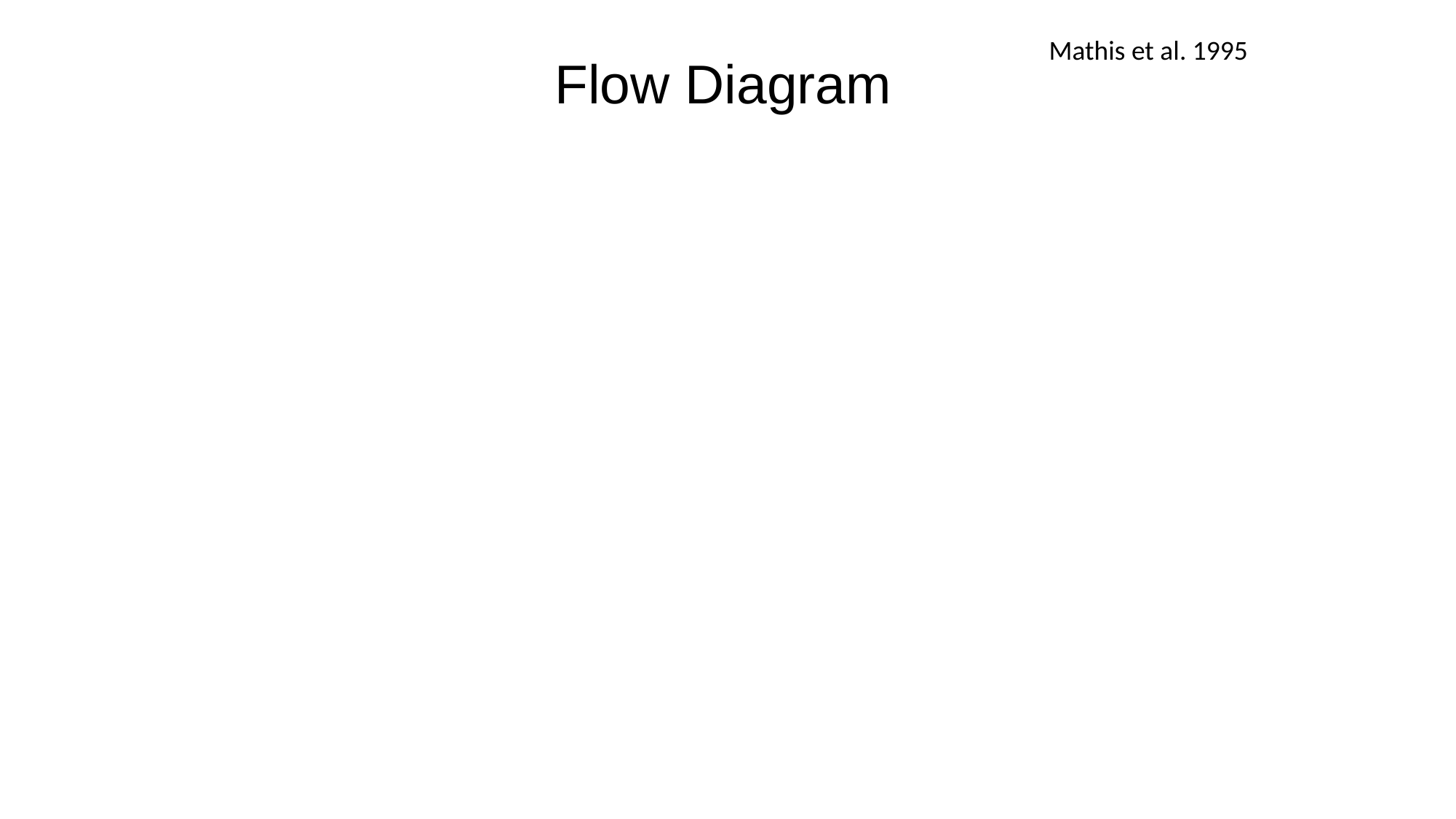

Mathis et al. 1995
# Flow Diagram